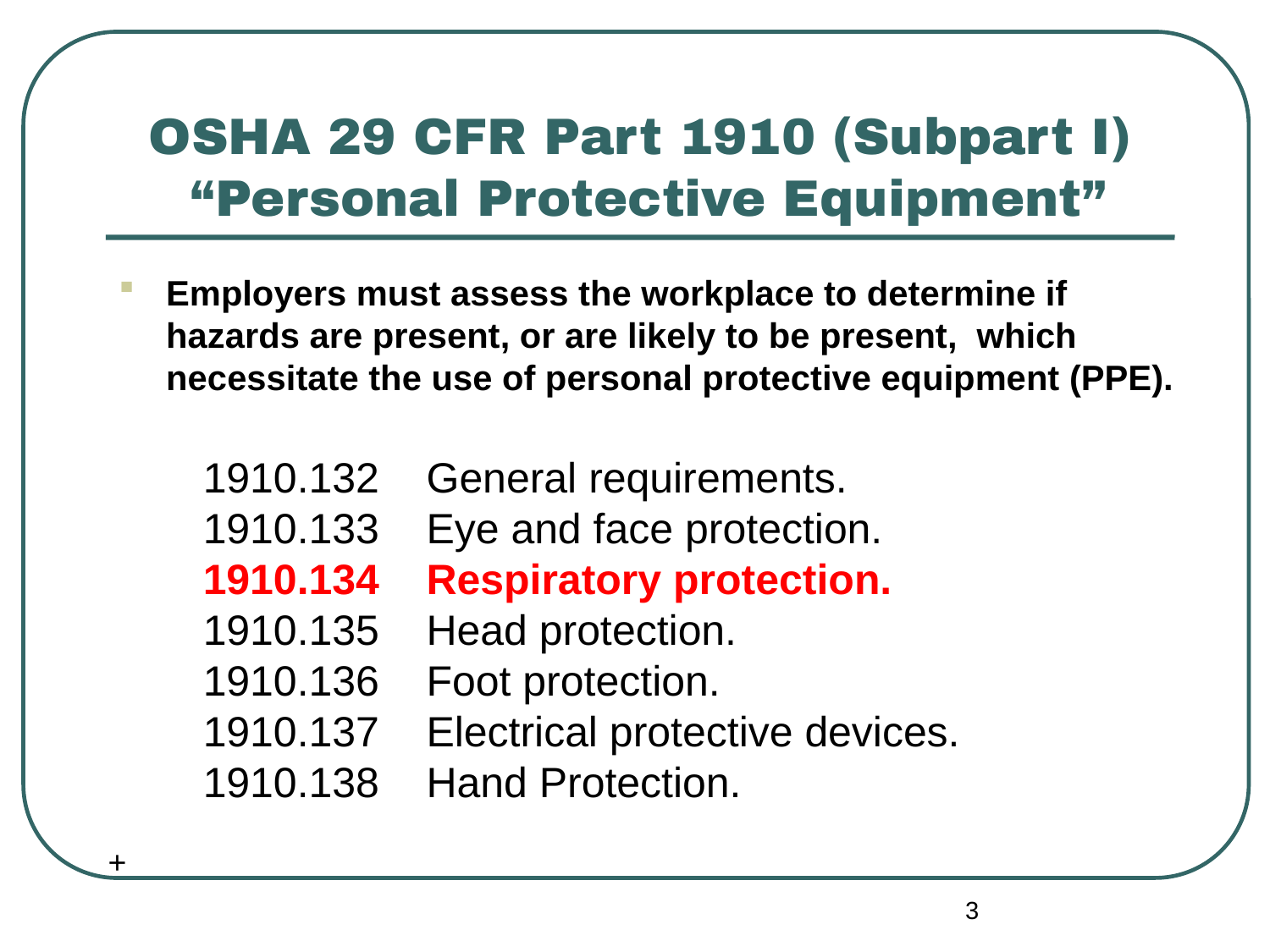

# OSHA 29 CFR Part 1910 (Subpart I) “Personal Protective Equipment”
Employers must assess the workplace to determine if hazards are present, or are likely to be present,  which necessitate the use of personal protective equipment (PPE).
1910.132    General requirements.
1910.133    Eye and face protection.
1910.134    Respiratory protection.
1910.135    Head protection.
1910.136    Foot protection.
1910.137    Electrical protective devices.
1910.138    Hand Protection.

+
3